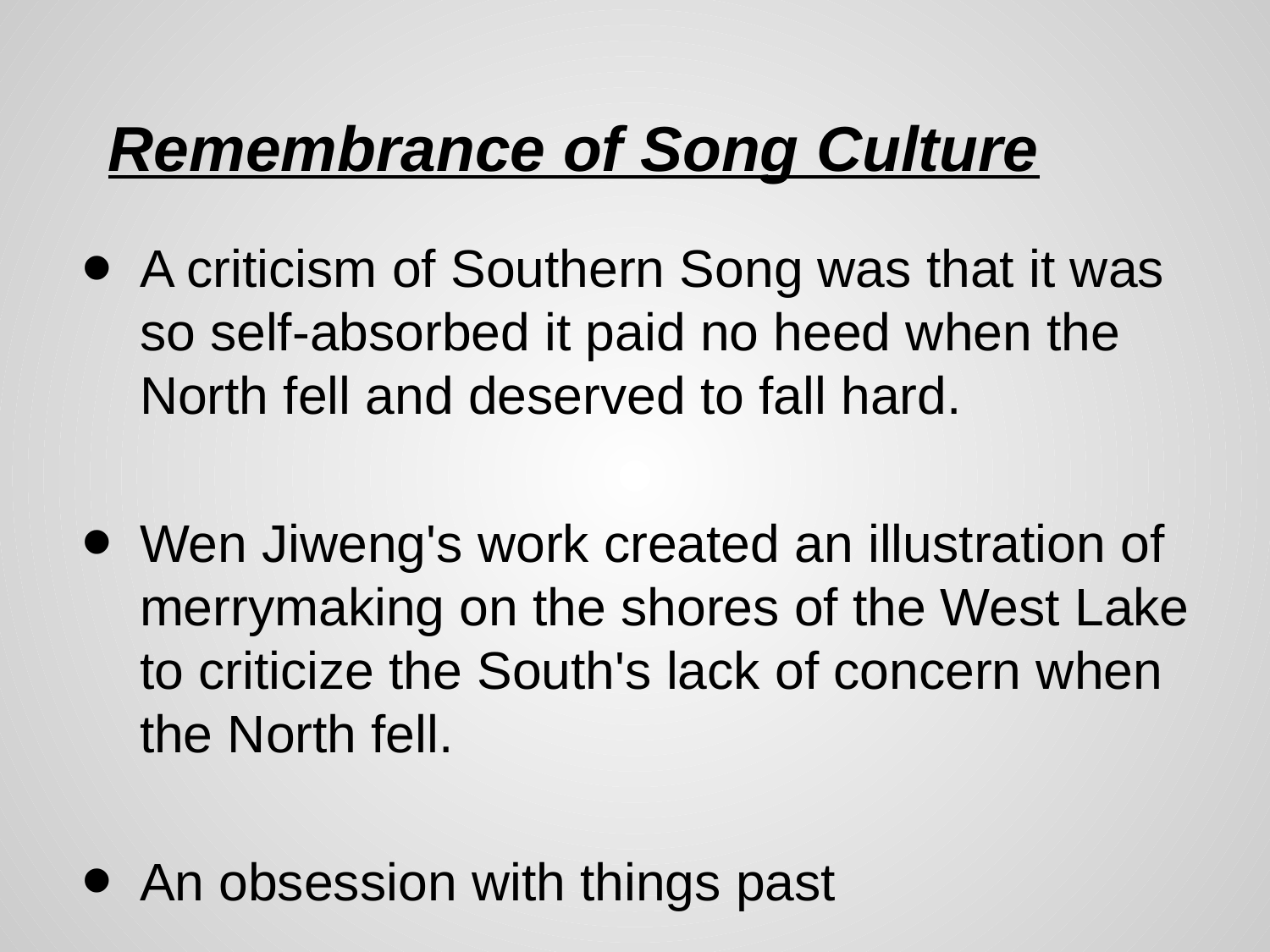

# Remembrance of Song Culture
A criticism of Southern Song was that it was so self-absorbed it paid no heed when the North fell and deserved to fall hard.

Wen Jiweng's work created an illustration of merrymaking on the shores of the West Lake to criticize the South's lack of concern when the North fell.

An obsession with things past